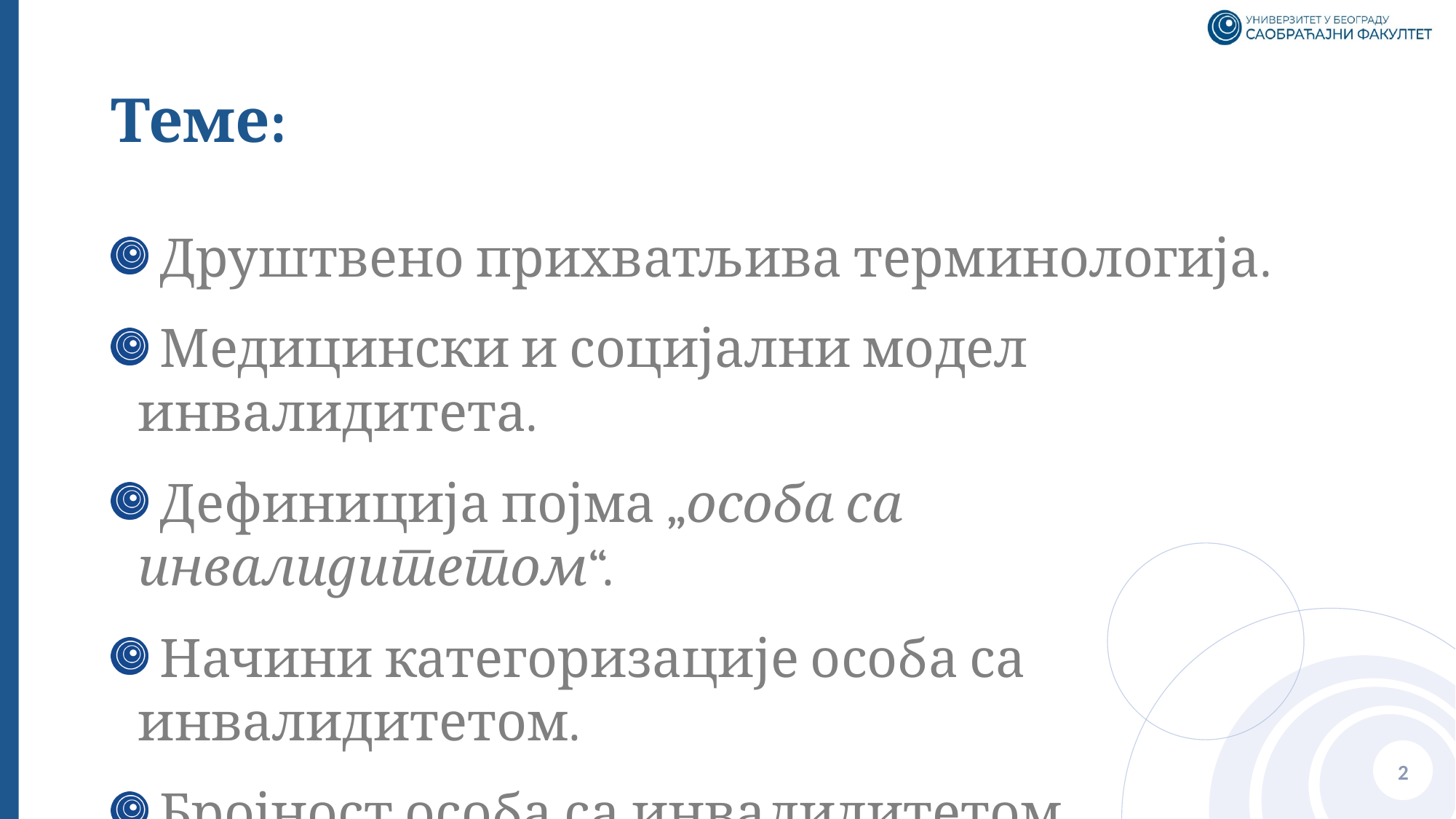

# Теме:
 Друштвено прихватљива терминологија.
 Медицински и социјални модел инвалидитета.
 Дефиниција појма „особа са инвалидитетом“.
 Начини категоризације особа са инвалидитетом.
 Бројност особа са инвалидитетом.

2